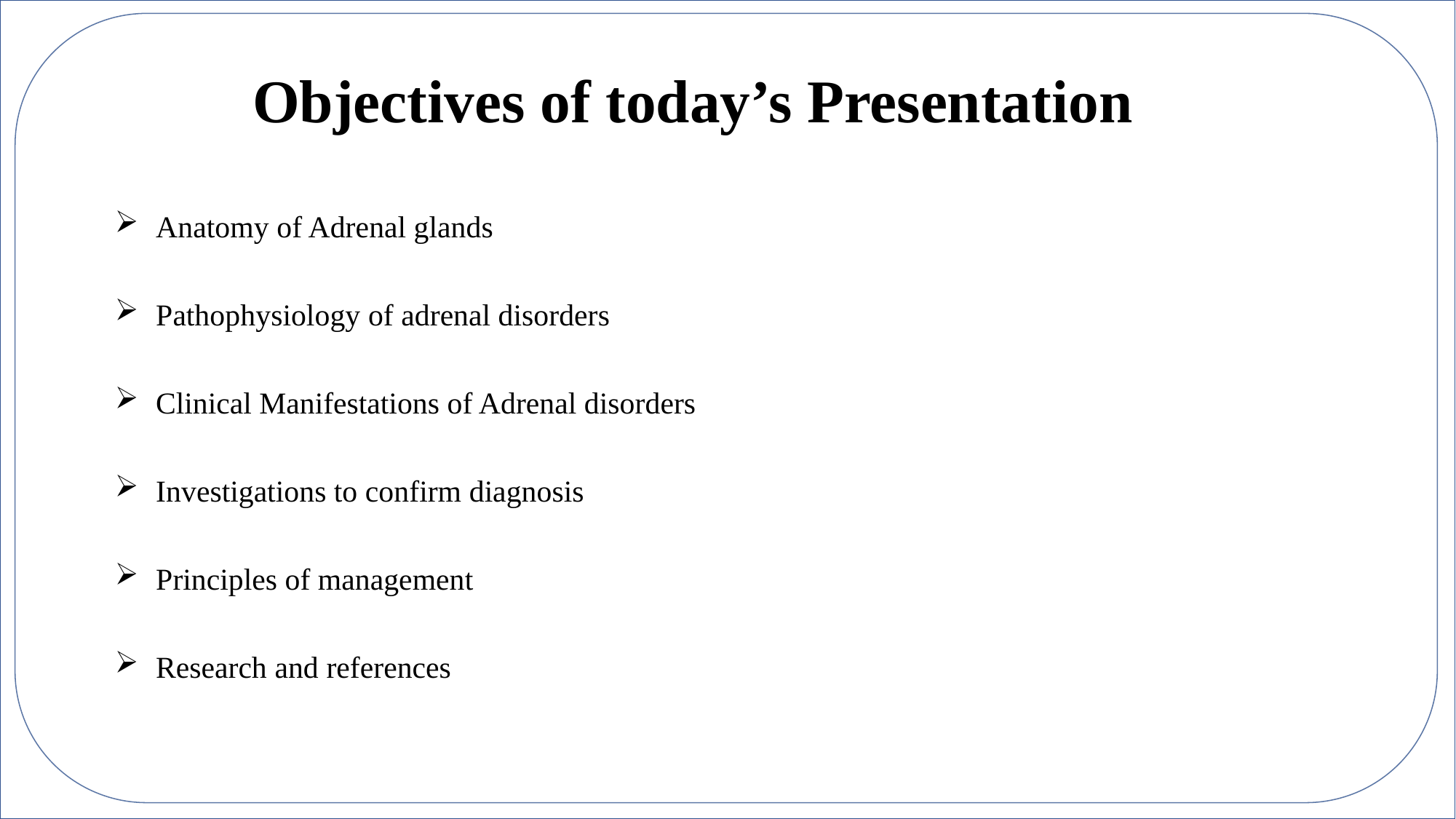

# Objectives of today’s Presentation
Anatomy of Adrenal glands
Pathophysiology of adrenal disorders
Clinical Manifestations of Adrenal disorders
Investigations to confirm diagnosis
Principles of management
Research and references